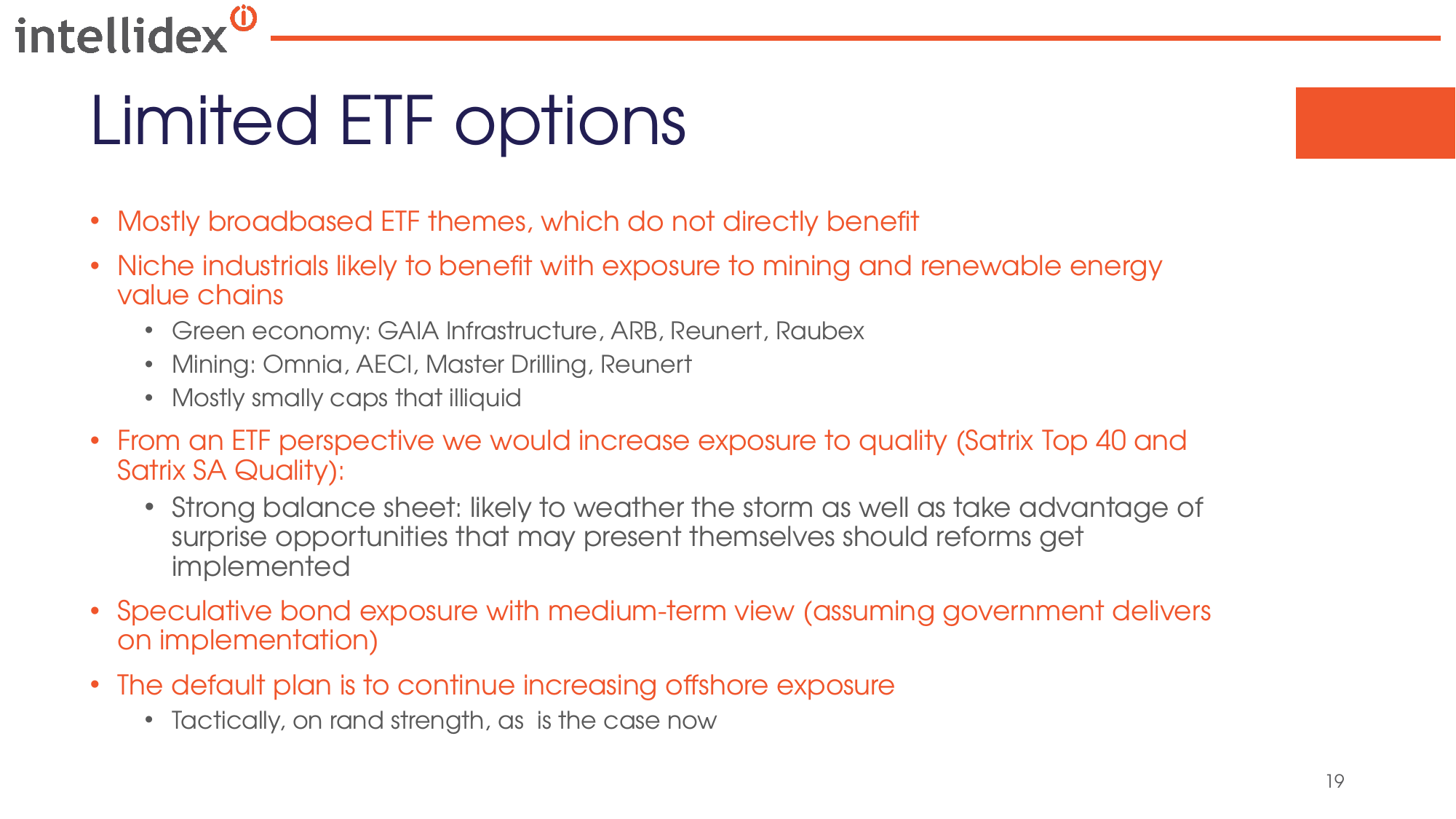

# Limited ETF options

Mostly broadbased ETF themes, which do not directly benefit
Niche industrials likely to benefit with exposure to mining and renewable energy value chains
Green economy: GAIA Infrastructure, ARB, Reunert, Raubex
Mining: Omnia, AECI, Master Drilling, Reunert
Mostly smally caps that illiquid
From an ETF perspective we would increase exposure to quality (Satrix Top 40 and Satrix SA Quality):
Strong balance sheet: likely to weather the storm as well as take advantage of surprise opportunities that may present themselves should reforms get implemented
Speculative bond exposure with medium-term view (assuming government delivers on implementation)
The default plan is to continue increasing offshore exposure
Tactically, on rand strength, as  is the case now

19